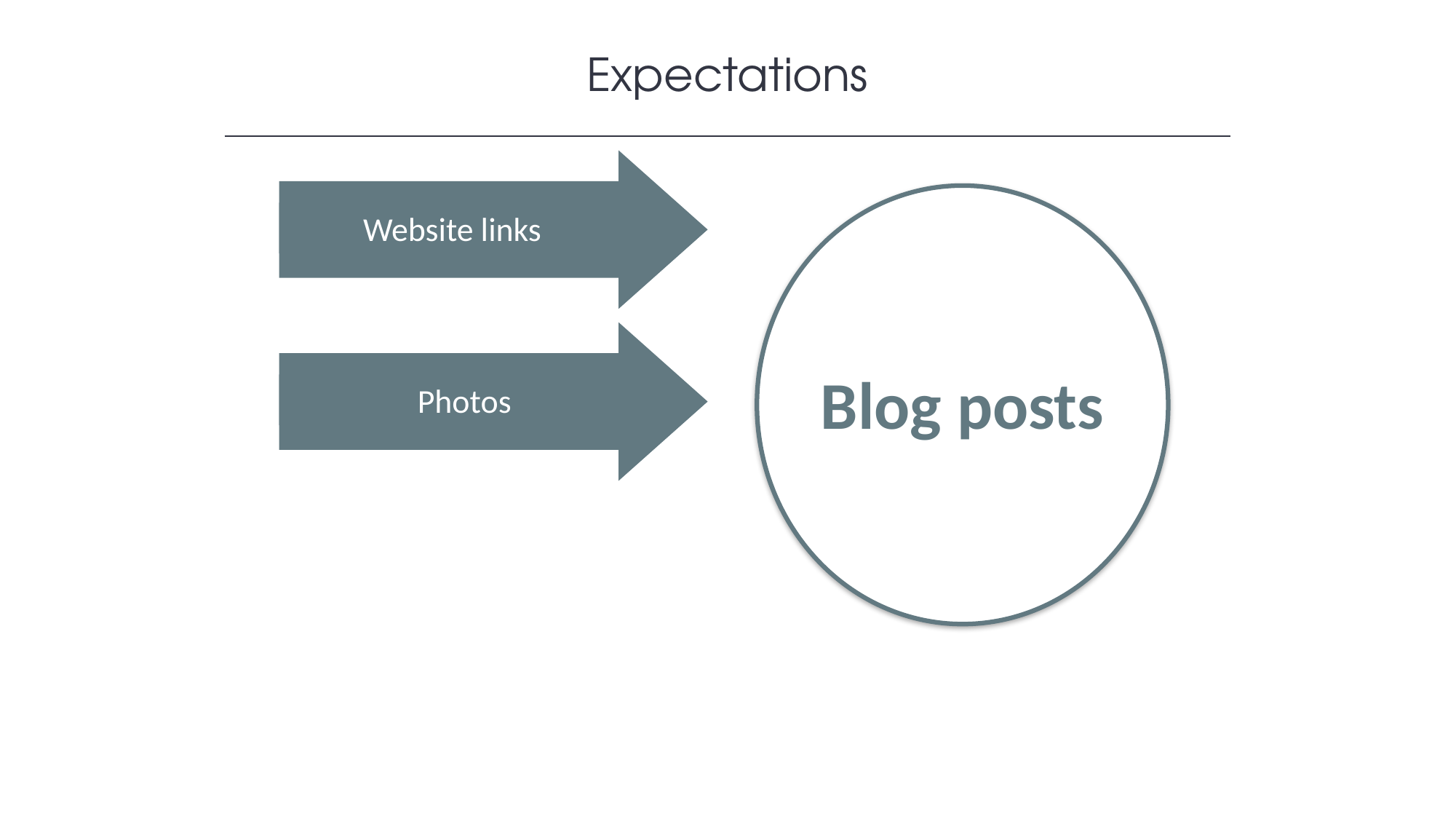

Expectations
HAWKES LEARNING

Website links

Blog posts
Photos
Short paragraphs